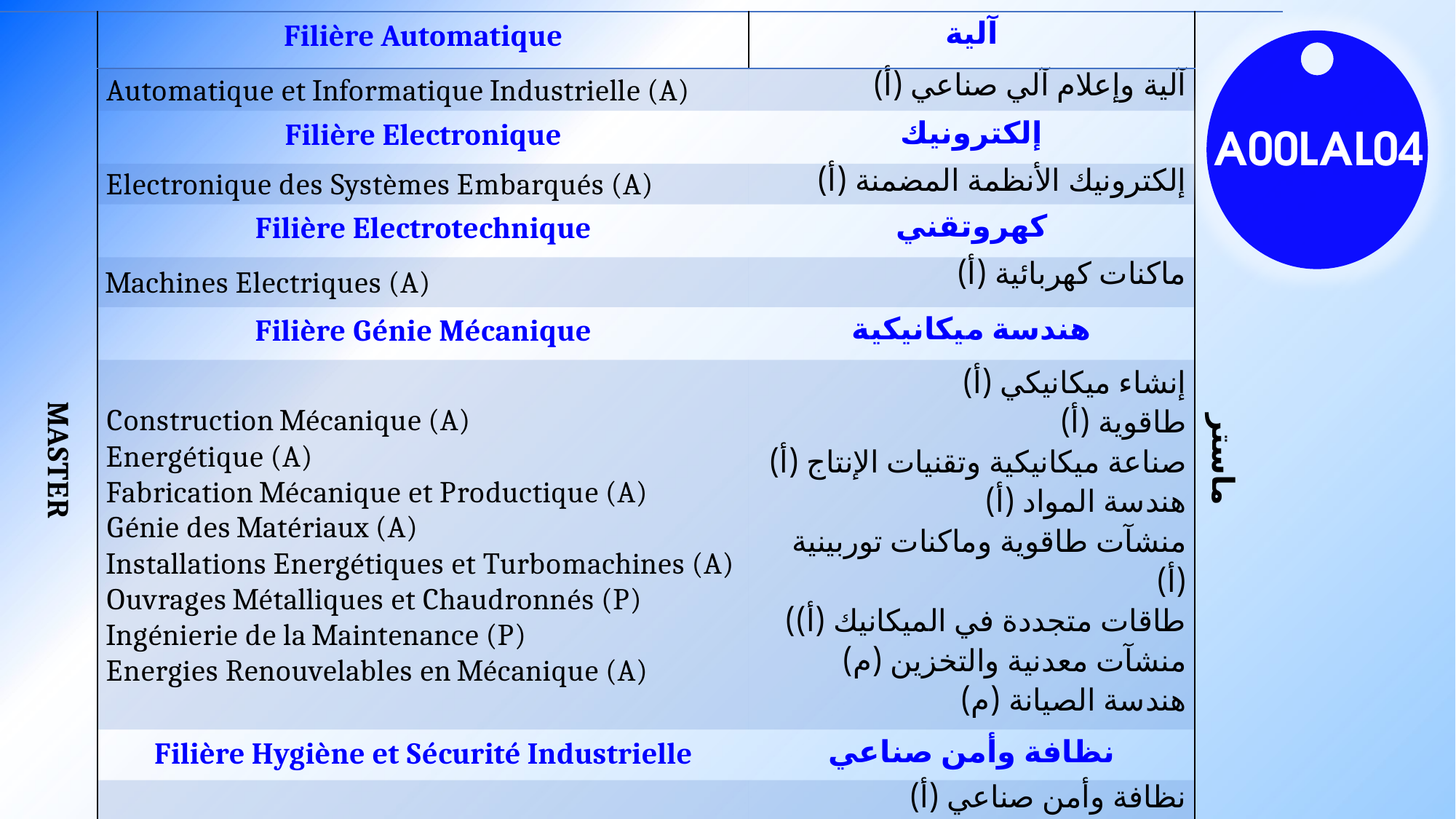

| MASTER | Filière Automatique | آلية | ماستر |
| --- | --- | --- | --- |
|  | Automatique et Informatique Industrielle (A) | آلية وإعلام آلي صناعي (أ) |  |
|  | Filière Electronique | إلكترونيك |  |
|  | Electronique des Systèmes Embarqués (A) | إلكترونيك الأنظمة المضمنة (أ) |  |
|  | Filière Electrotechnique | كهروتقني |  |
|  | Machines Electriques (A) | ماكنات كهربائية (أ) |  |
|  | Filière Génie Mécanique | هندسة ميكانيكية |  |
|  | Construction Mécanique (A) Energétique (A) Fabrication Mécanique et Productique (A) Génie des Matériaux (A) Installations Energétiques et Turbomachines (A) Ouvrages Métalliques et Chaudronnés (P) Ingénierie de la Maintenance (P) Energies Renouvelables en Mécanique (A) | إنشاء ميكانيكي (أ) طاقوية (أ) صناعة ميكانيكية وتقنيات الإنتاج (أ) هندسة المواد (أ) منشآت طاقوية وماكنات توربينية (أ) طاقات متجددة في الميكانيك (أ)) منشآت معدنية والتخزين (م) هندسة الصيانة (م) |  |
|  | Filière Hygiène et Sécurité Industrielle | نظافة وأمن صناعي |  |
|  | Hygiène et Sécurité Industrielle (A) | نظافة وأمن صناعي (أ) |  |

A00LAL04